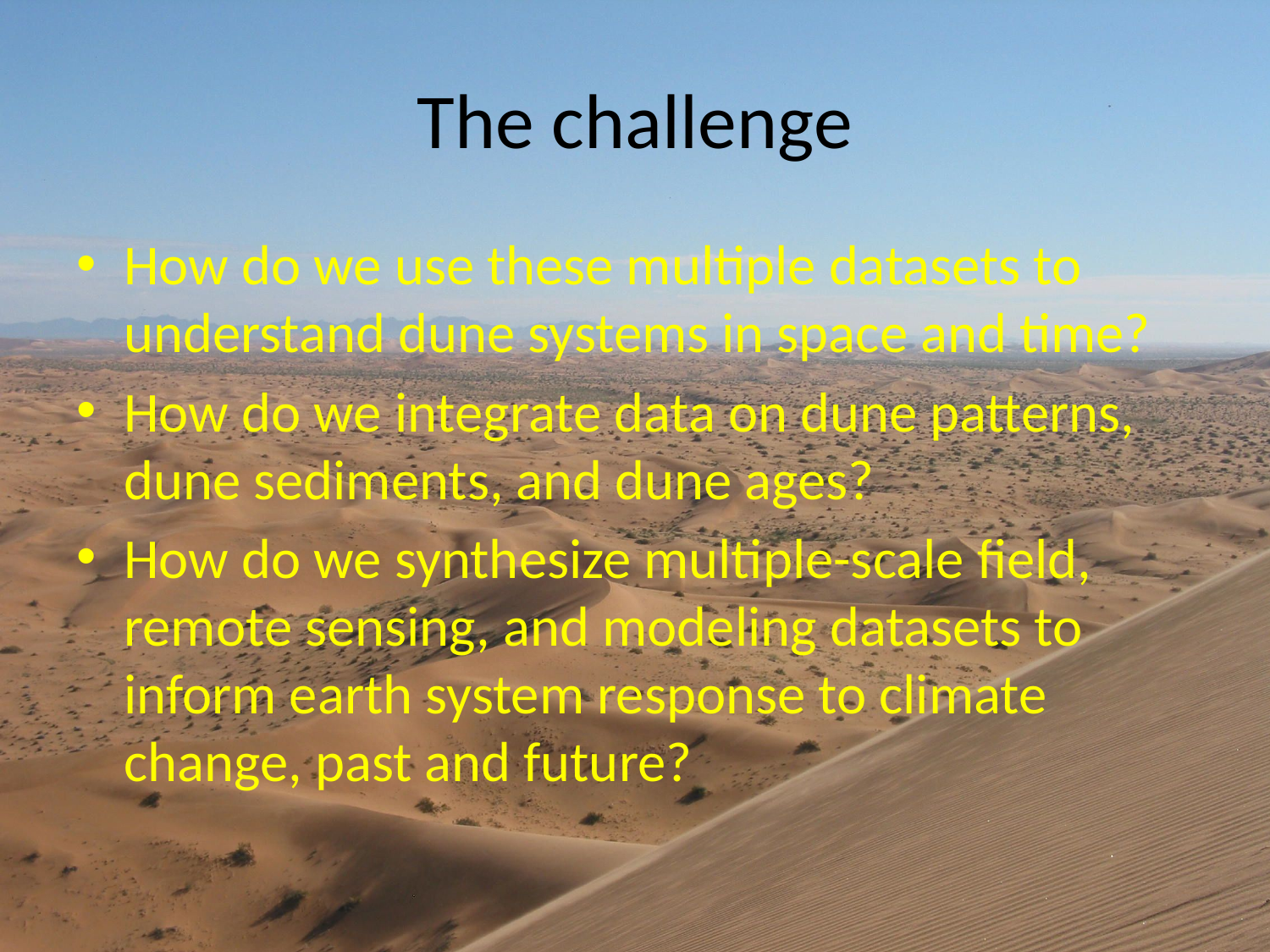

# The challenge
How do we use these multiple datasets to understand dune systems in space and time?
How do we integrate data on dune patterns, dune sediments, and dune ages?
How do we synthesize multiple-scale field, remote sensing, and modeling datasets to inform earth system response to climate change, past and future?